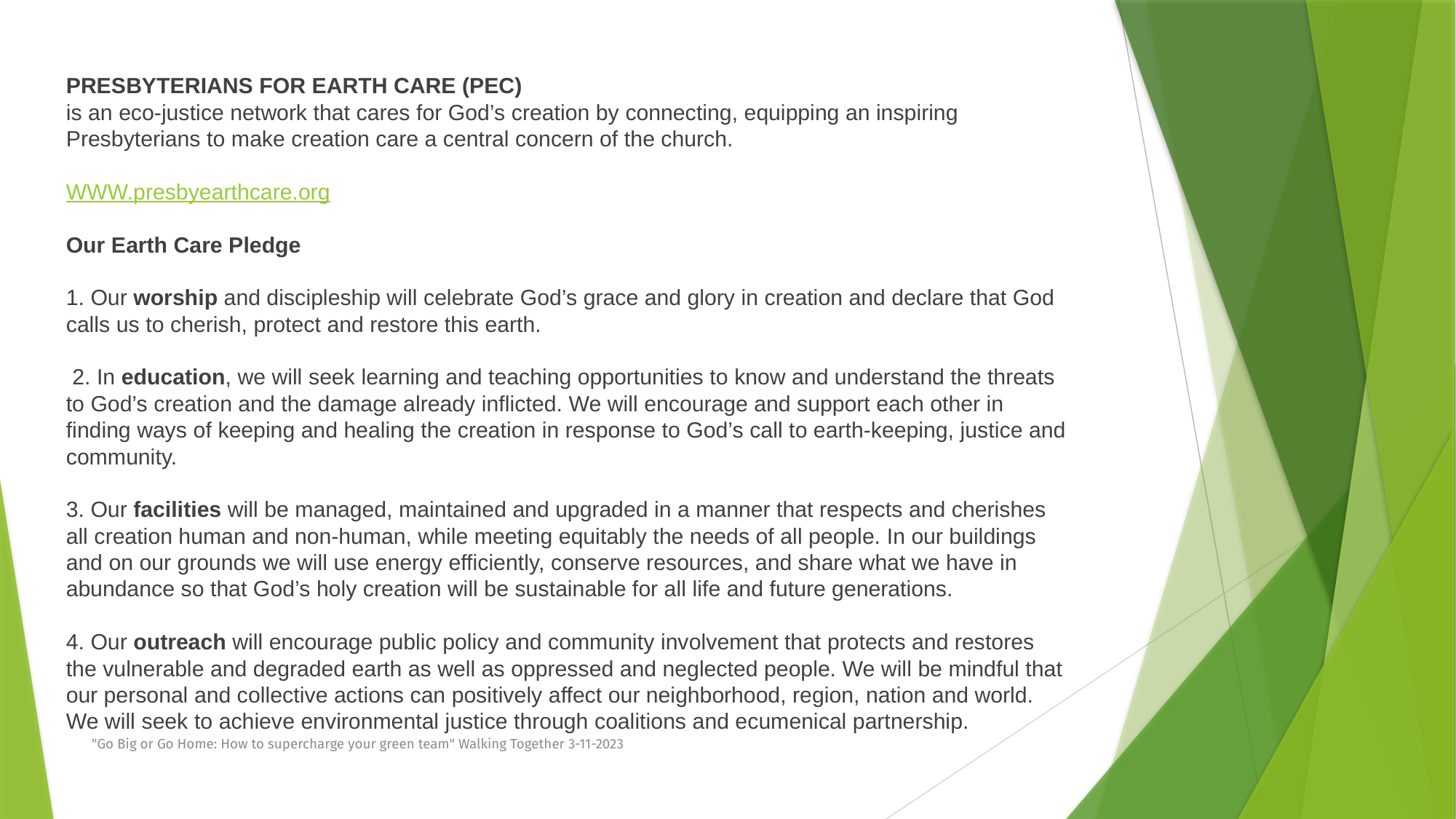

PRESBYTERIANS FOR EARTH CARE (PEC)
is an eco-justice network that cares for God’s creation by connecting, equipping an inspiring Presbyterians to make creation care a central concern of the church.

WWW.presbyearthcare.org

Our Earth Care Pledge

1. Our worship and discipleship will celebrate God’s grace and glory in creation and declare that God calls us to cherish, protect and restore this earth.

 2. In education, we will seek learning and teaching opportunities to know and understand the threats to God’s creation and the damage already inflicted. We will encourage and support each other in finding ways of keeping and healing the creation in response to God’s call to earth-keeping, justice and community.

3. Our facilities will be managed, maintained and upgraded in a manner that respects and cherishes all creation human and non-human, while meeting equitably the needs of all people. In our buildings and on our grounds we will use energy efficiently, conserve resources, and share what we have in abundance so that God’s holy creation will be sustainable for all life and future generations.

4. Our outreach will encourage public policy and community involvement that protects and restores the vulnerable and degraded earth as well as oppressed and neglected people. We will be mindful that our personal and collective actions can positively affect our neighborhood, region, nation and world. We will seek to achieve environmental justice through coalitions and ecumenical partnership.

"Go Big or Go Home: How to supercharge your green team" Walking Together 3-11-2023